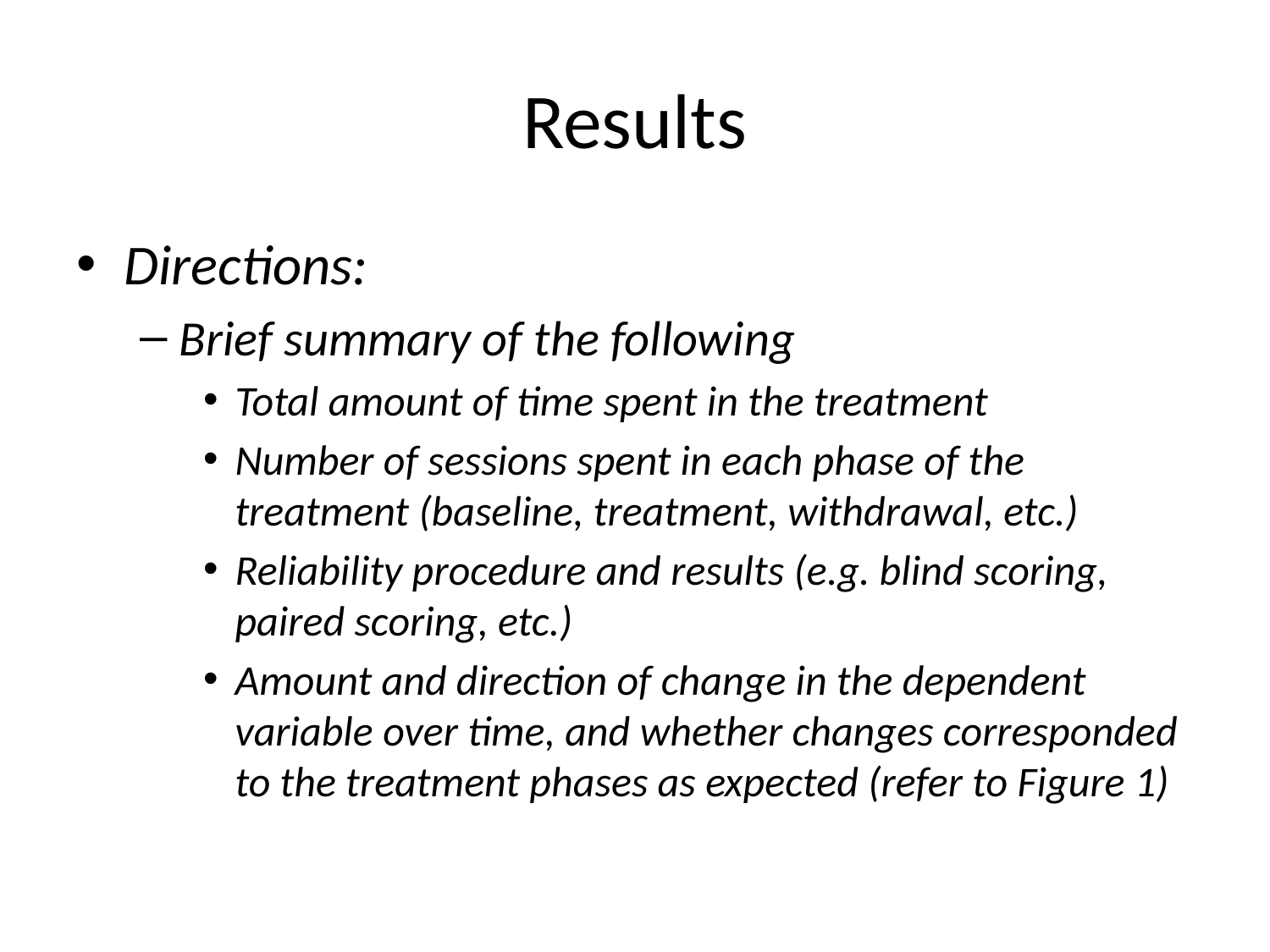

# Results
Directions:
Brief summary of the following
Total amount of time spent in the treatment
Number of sessions spent in each phase of the treatment (baseline, treatment, withdrawal, etc.)
Reliability procedure and results (e.g. blind scoring, paired scoring, etc.)
Amount and direction of change in the dependent variable over time, and whether changes corresponded to the treatment phases as expected (refer to Figure 1)